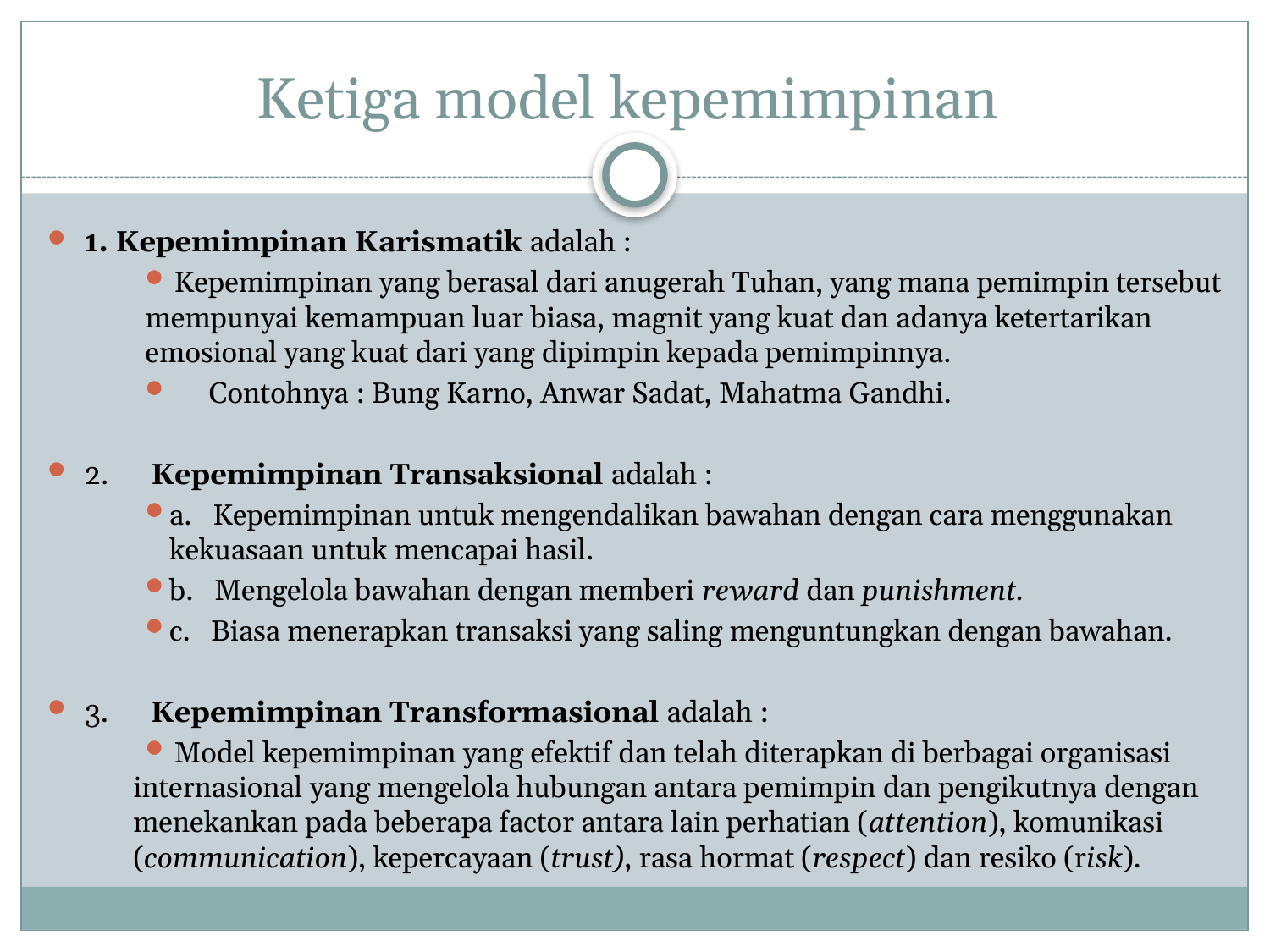

# Ketiga model kepemimpinan

1. Kepemimpinan Karismatik adalah :
  Kepemimpinan yang berasal dari anugerah Tuhan, yang mana pemimpin tersebut mempunyai kemampuan luar biasa, magnit yang kuat dan adanya ketertarikan emosional yang kuat dari yang dipimpin kepada pemimpinnya.
       Contohnya : Bung Karno, Anwar Sadat, Mahatma Gandhi.

2.      Kepemimpinan Transaksional adalah :
a.   Kepemimpinan untuk mengendalikan bawahan dengan cara menggunakan kekuasaan untuk mencapai hasil.
b.   Mengelola bawahan dengan memberi reward dan punishment.
c.   Biasa menerapkan transaksi yang saling menguntungkan dengan bawahan.

3.      Kepemimpinan Transformasional adalah :
  Model kepemimpinan yang efektif dan telah diterapkan di berbagai organisasi internasional yang mengelola hubungan antara pemimpin dan pengikutnya dengan menekankan pada beberapa factor antara lain perhatian (attention), komunikasi (communication), kepercayaan (trust), rasa hormat (respect) dan resiko (risk).